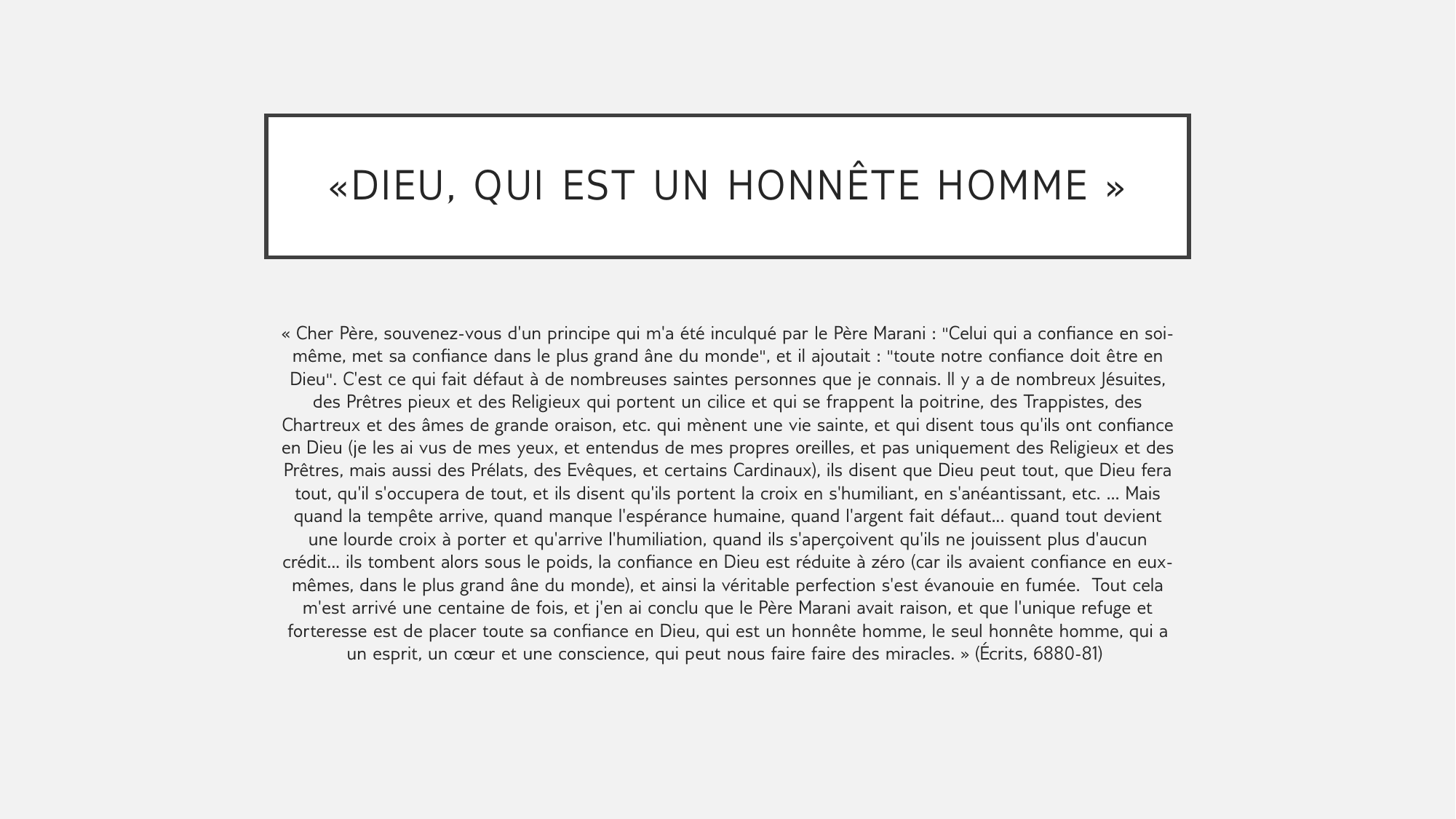

# «Dieu, qui est un honnête homme »
« Cher Père, souvenez-vous d'un principe qui m'a été inculqué par le Père Marani : "Celui qui a confiance en soi-même, met sa confiance dans le plus grand âne du monde", et il ajoutait : "toute notre confiance doit être en Dieu". C'est ce qui fait défaut à de nombreuses saintes personnes que je connais. Il y a de nombreux Jésuites, des Prêtres pieux et des Religieux qui portent un cilice et qui se frappent la poitrine, des Trappistes, des Chartreux et des âmes de grande oraison, etc. qui mènent une vie sainte, et qui disent tous qu'ils ont confiance en Dieu (je les ai vus de mes yeux, et entendus de mes propres oreilles, et pas uniquement des Religieux et des Prêtres, mais aussi des Prélats, des Evêques, et certains Cardinaux), ils disent que Dieu peut tout, que Dieu fera tout, qu'il s'occupera de tout, et ils disent qu'ils portent la croix en s'humiliant, en s'anéantissant, etc. ... Mais quand la tempête arrive, quand manque l'espérance humaine, quand l'argent fait défaut... quand tout devient une lourde croix à porter et qu'arrive l'humiliation, quand ils s'aperçoivent qu'ils ne jouissent plus d'aucun crédit... ils tombent alors sous le poids, la confiance en Dieu est réduite à zéro (car ils avaient confiance en eux-mêmes, dans le plus grand âne du monde), et ainsi la véritable perfection s'est évanouie en fumée.  Tout cela m'est arrivé une centaine de fois, et j'en ai conclu que le Père Marani avait raison, et que l'unique refuge et forteresse est de placer toute sa confiance en Dieu, qui est un honnête homme, le seul honnête homme, qui a un esprit, un cœur et une conscience, qui peut nous faire faire des miracles. » (Écrits, 6880-81)